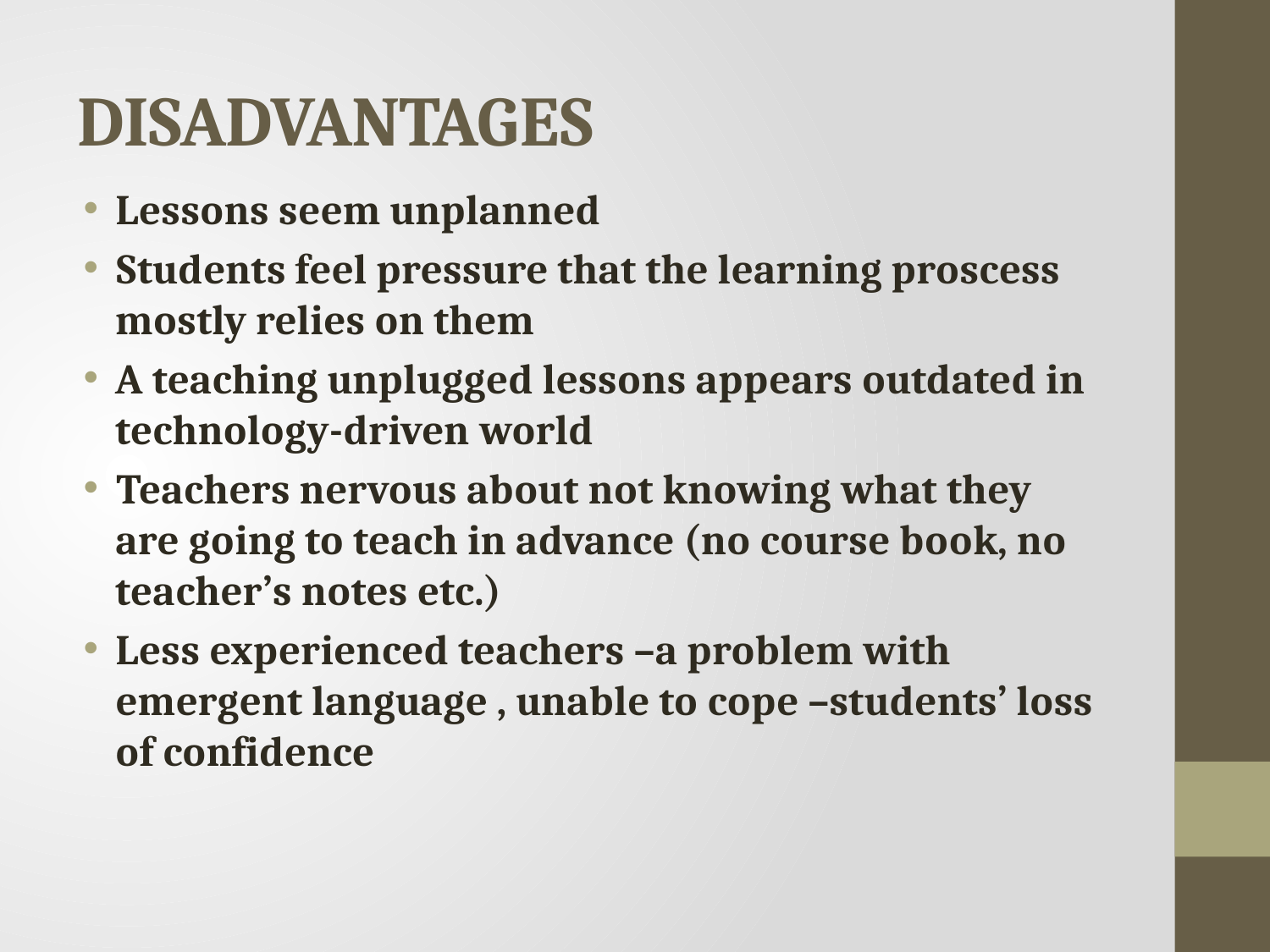

# DISADVANTAGES
Lessons seem unplanned
Students feel pressure that the learning proscess mostly relies on them
A teaching unplugged lessons appears outdated in technology-driven world
Teachers nervous about not knowing what they are going to teach in advance (no course book, no teacher’s notes etc.)
Less experienced teachers –a problem with emergent language , unable to cope –students’ loss of confidence